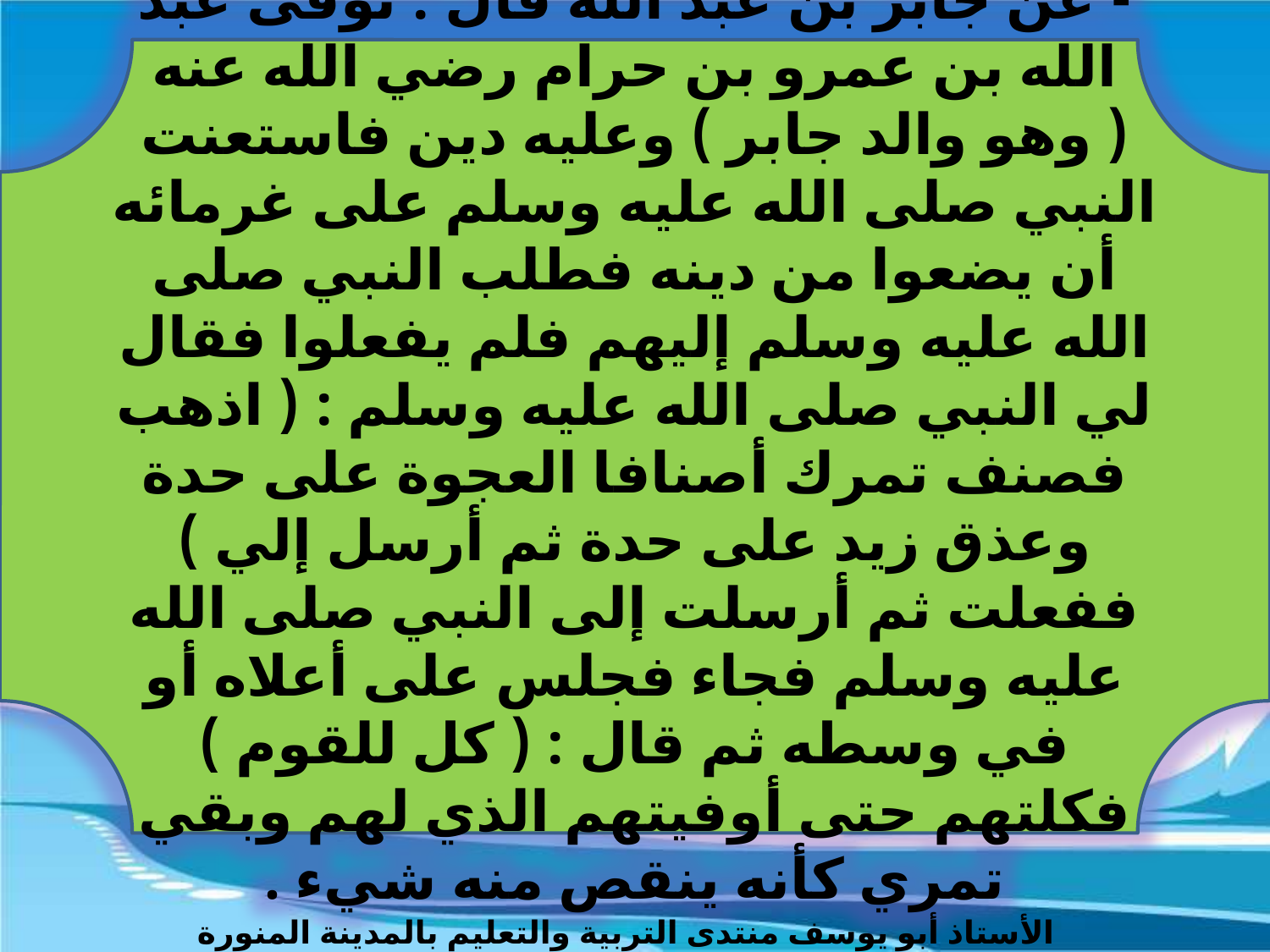

- عن جابر بن عبد الله قال : توفى عبد الله بن عمرو بن حرام رضي الله عنه ( وهو والد جابر ) وعليه دين فاستعنت النبي صلى الله عليه وسلم على غرمائه أن يضعوا من دينه فطلب النبي صلى الله عليه وسلم إليهم فلم يفعلوا فقال لي النبي صلى الله عليه وسلم : ( اذهب فصنف تمرك أصنافا العجوة على حدة وعذق زيد على حدة ثم أرسل إلي ) ففعلت ثم أرسلت إلى النبي صلى الله عليه وسلم فجاء فجلس على أعلاه أو في وسطه ثم قال : ( كل للقوم ) فكلتهم حتى أوفيتهم الذي لهم وبقي تمري كأنه ينقص منه شيء .
الأستاذ أبو يوسف منتدى التربية والتعليم بالمدينة المنورة